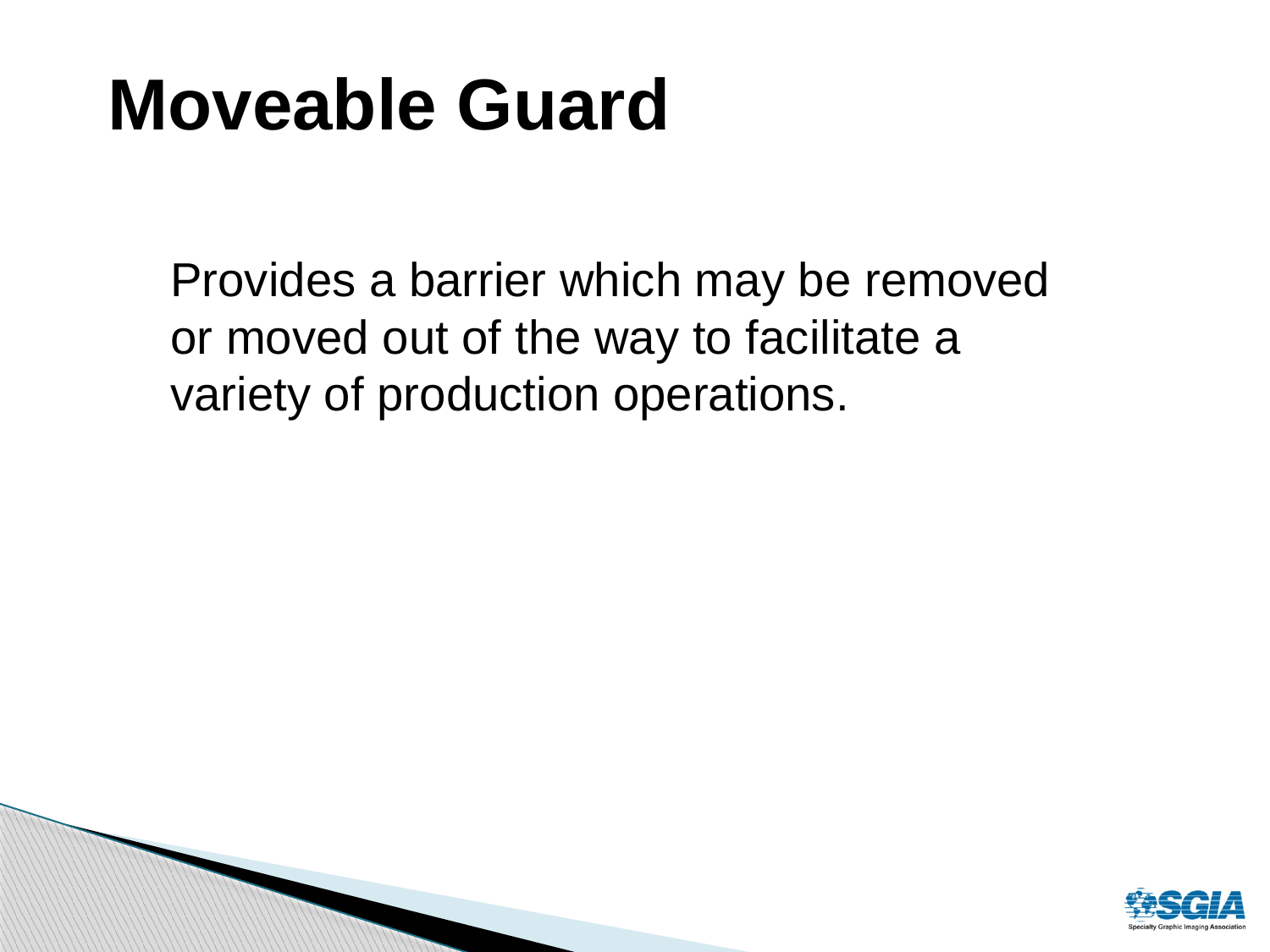

# Moveable Guard
Provides a barrier which may be removed or moved out of the way to facilitate a variety of production operations.